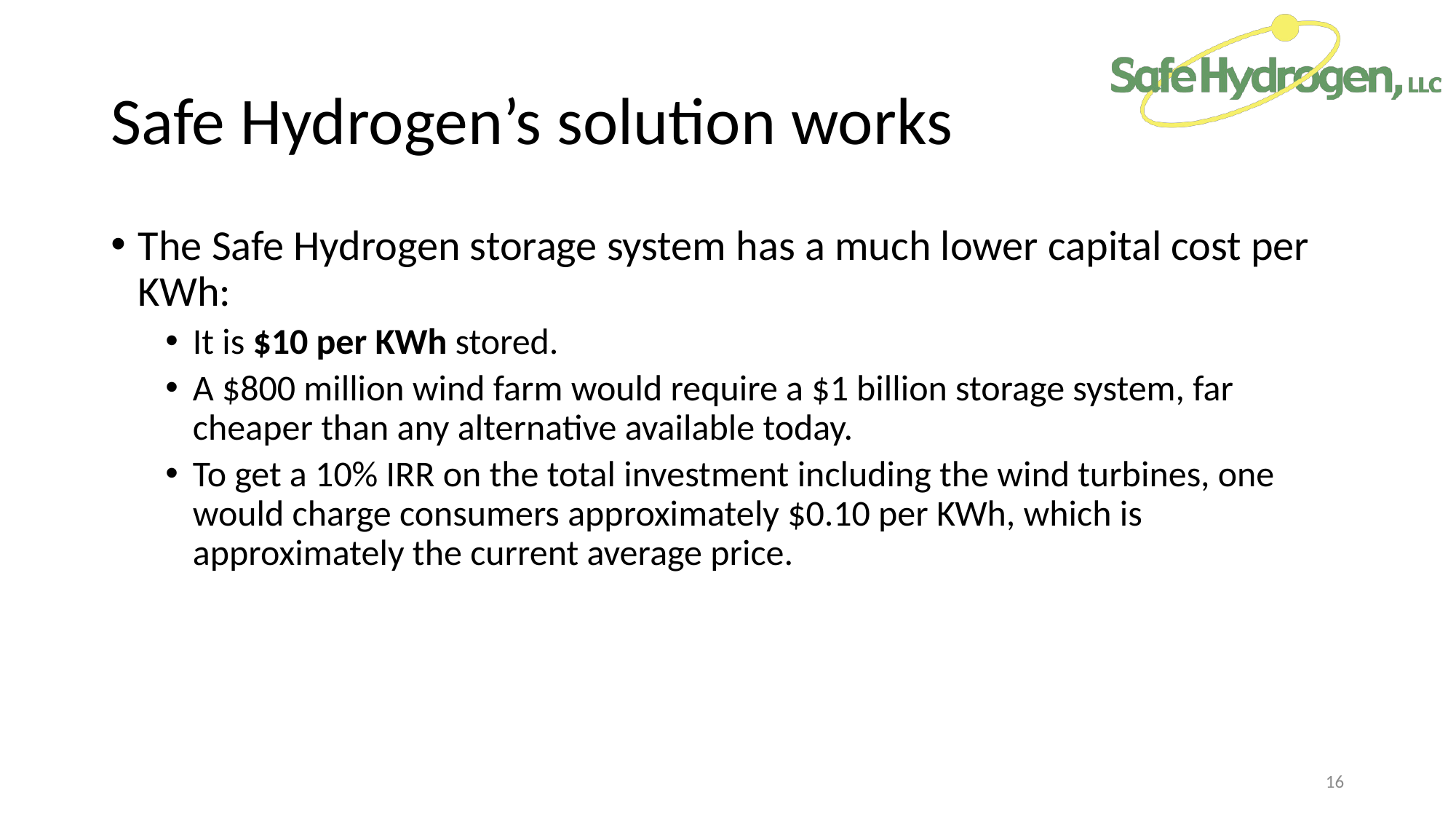

# Safe Hydrogen’s solution works
The Safe Hydrogen storage system has a much lower capital cost per KWh:
It is $10 per KWh stored.
A $800 million wind farm would require a $1 billion storage system, far cheaper than any alternative available today.
To get a 10% IRR on the total investment including the wind turbines, one would charge consumers approximately $0.10 per KWh, which is approximately the current average price.
16